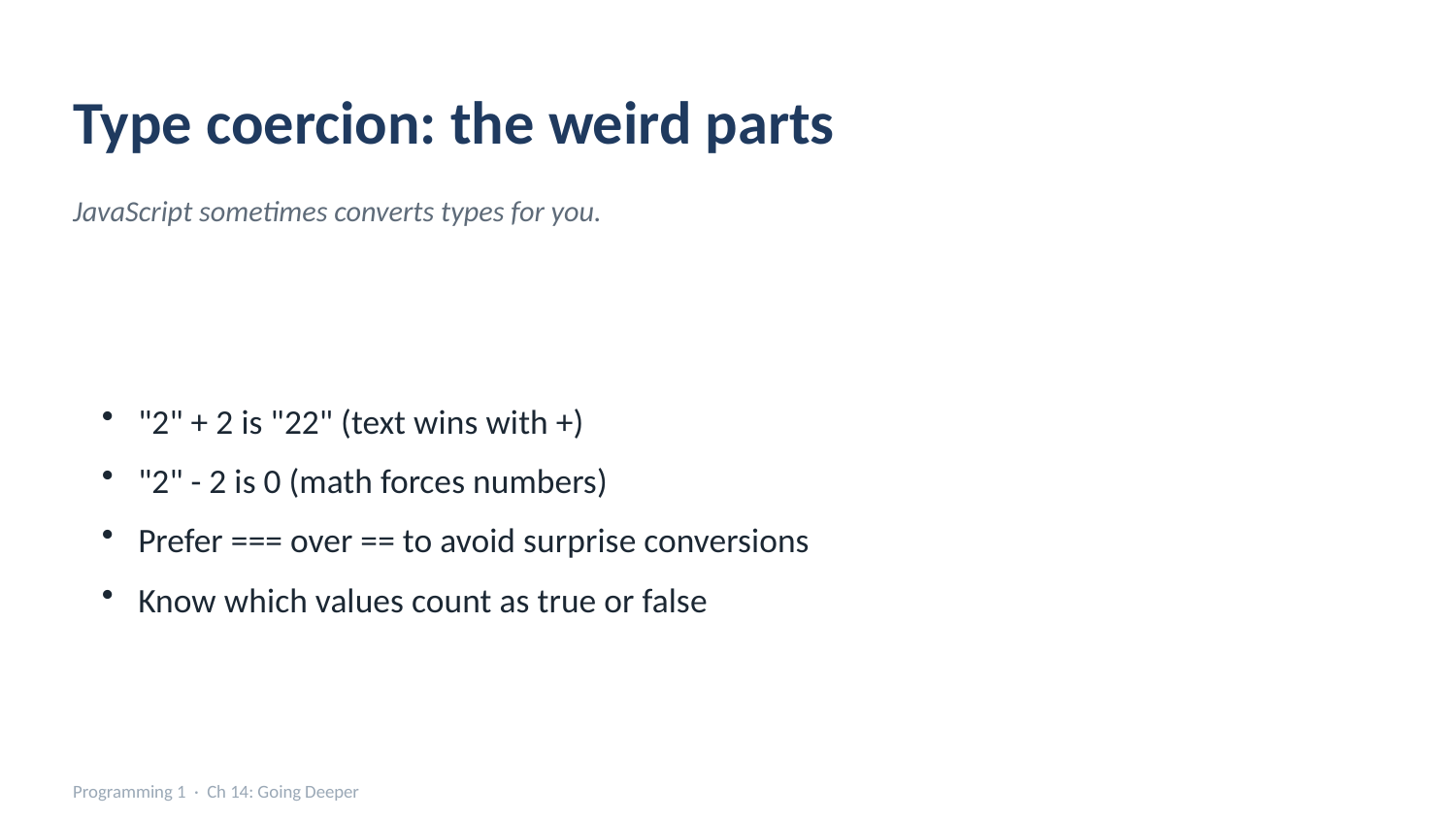

Type coercion: the weird parts
JavaScript sometimes converts types for you.
"2" + 2 is "22" (text wins with +)
"2" - 2 is 0 (math forces numbers)
Prefer === over == to avoid surprise conversions
Know which values count as true or false
Programming 1  ·  Ch 14: Going Deeper